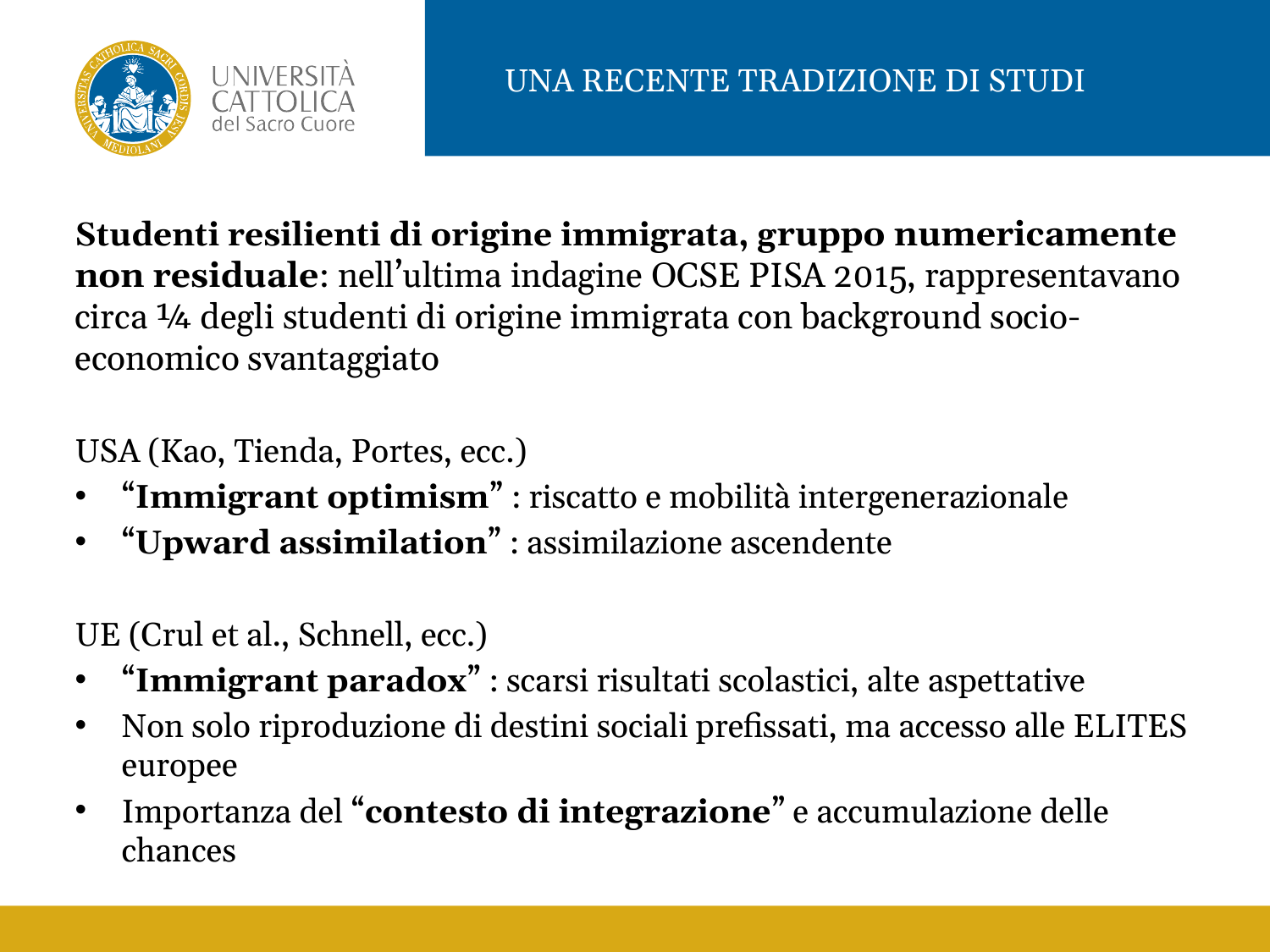

UNA RECENTE TRADIZIONE DI STUDI
Studenti resilienti di origine immigrata, gruppo numericamente non residuale: nell’ultima indagine OCSE PISA 2015, rappresentavano circa ¼ degli studenti di origine immigrata con background socio-economico svantaggiato

USA (Kao, Tienda, Portes, ecc.)
“Immigrant optimism” : riscatto e mobilità intergenerazionale
“Upward assimilation” : assimilazione ascendente

UE (Crul et al., Schnell, ecc.)
“Immigrant paradox” : scarsi risultati scolastici, alte aspettative
Non solo riproduzione di destini sociali prefissati, ma accesso alle ELITES europee
Importanza del “contesto di integrazione” e accumulazione delle chances